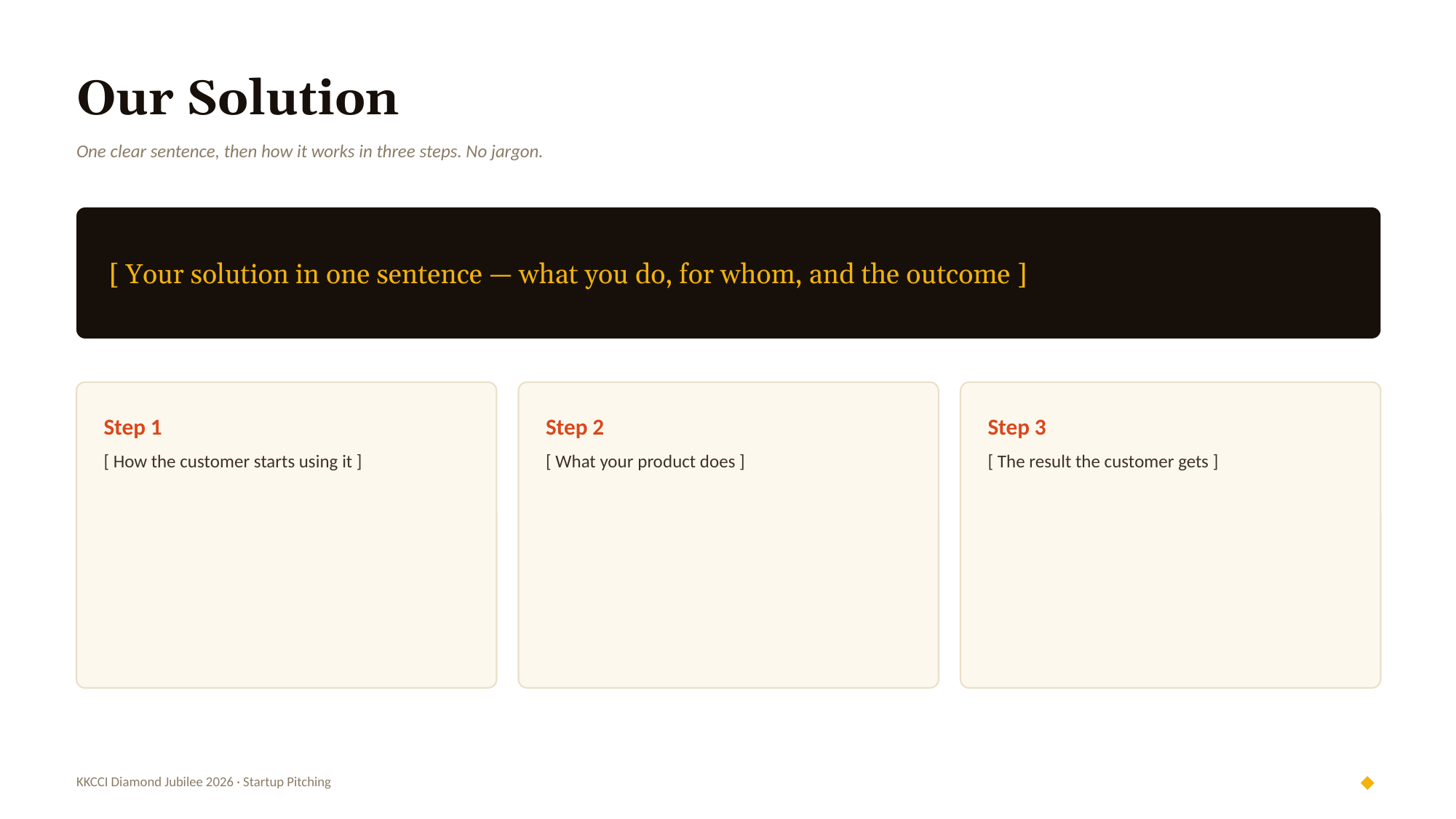

Our Solution
One clear sentence, then how it works in three steps. No jargon.

[ Your solution in one sentence — what you do, for whom, and the outcome ]

Step 1
Step 2
Step 3
[ How the customer starts using it ]
[ What your product does ]
[ The result the customer gets ]
◆
KKCCI Diamond Jubilee 2026 · Startup Pitching